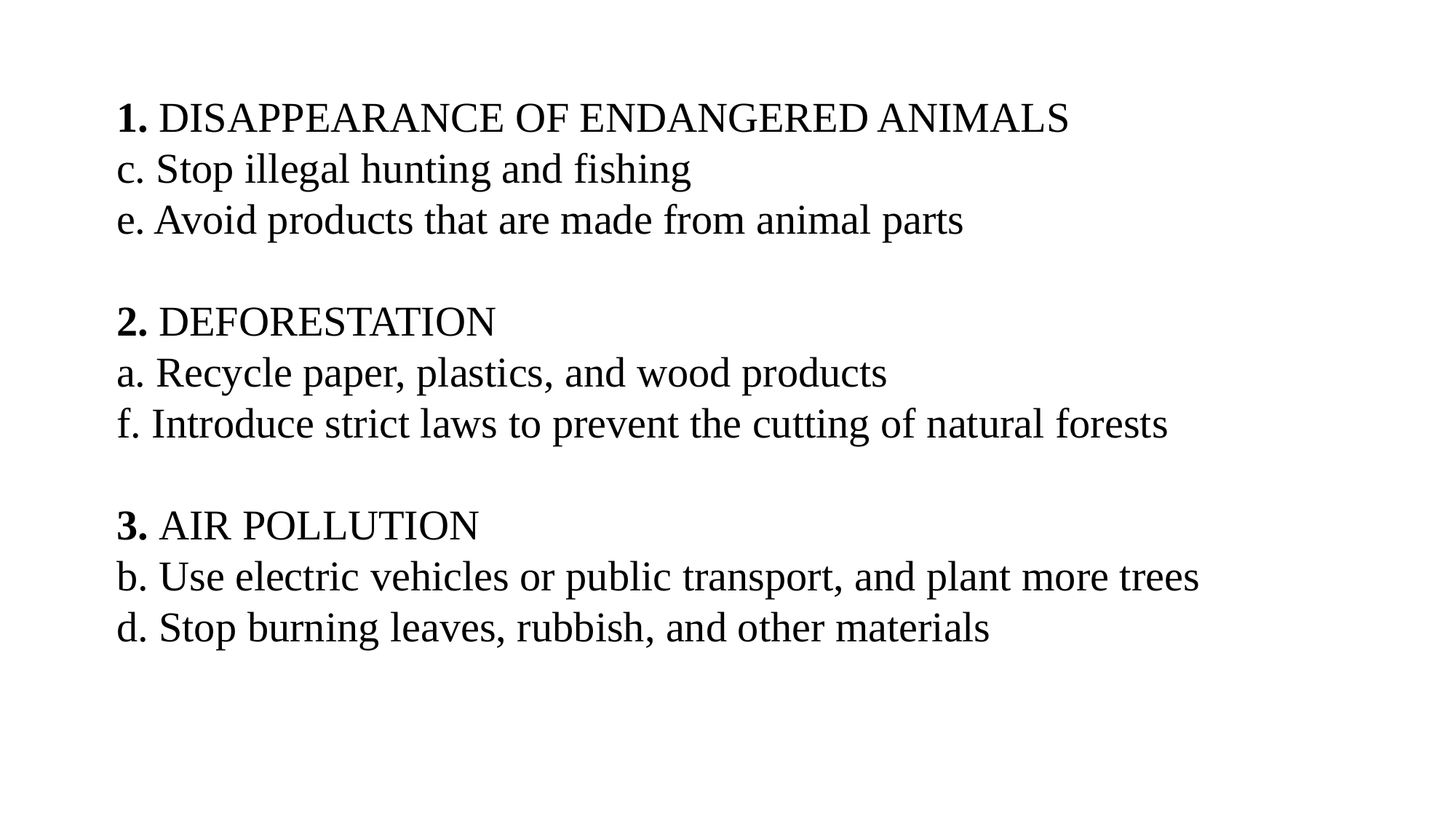

1. DISAPPEARANCE OF ENDANGERED ANIMALS
c. Stop illegal hunting and fishing
e. Avoid products that are made from animal parts

2. DEFORESTATION
a. Recycle paper, plastics, and wood products
f. Introduce strict laws to prevent the cutting of natural forests

3. AIR POLLUTION
b. Use electric vehicles or public transport, and plant more trees
d. Stop burning leaves, rubbish, and other materials